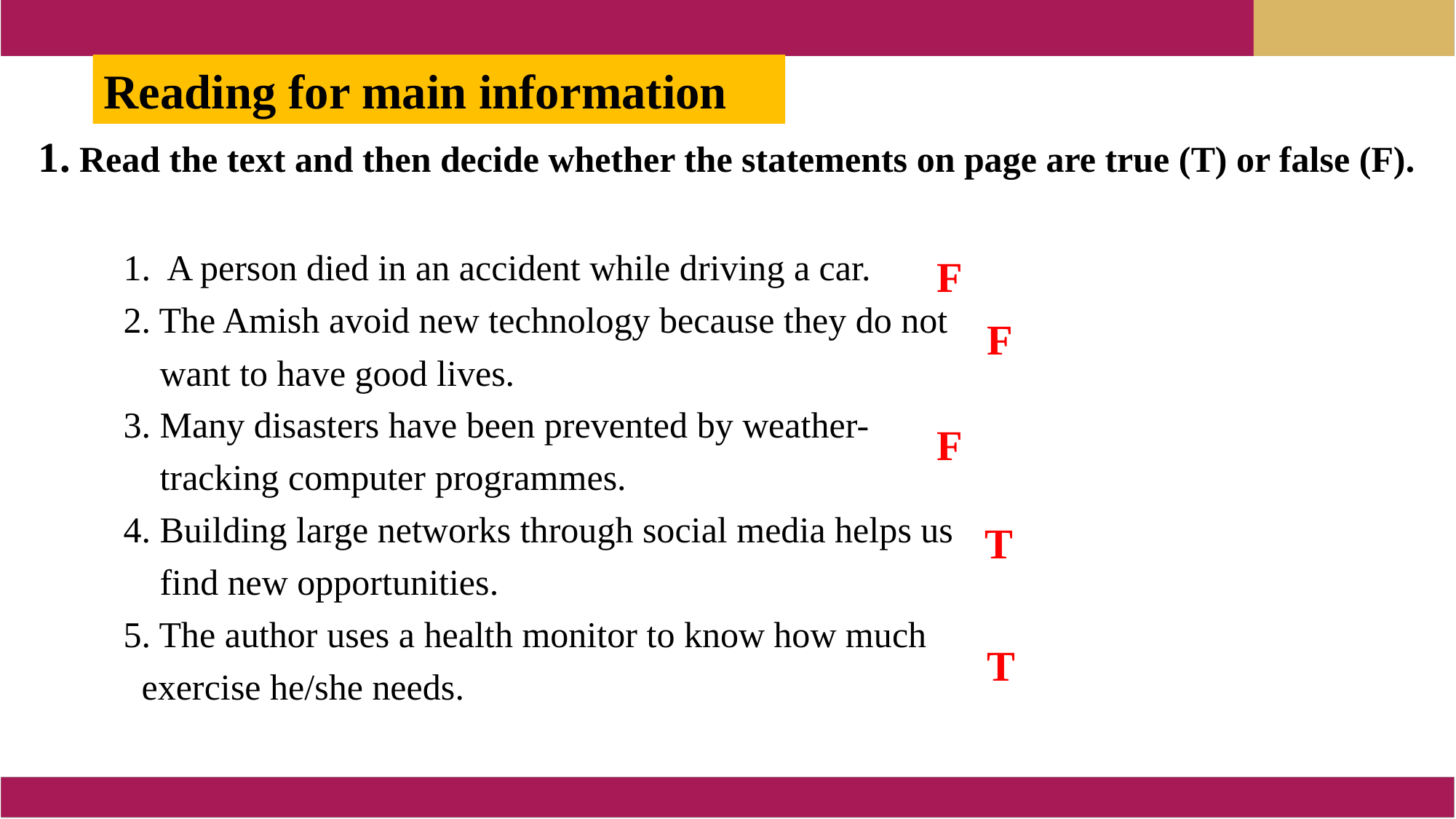

Reading for main information
 1. Read the text and then decide whether the statements on page are true (T) or false (F).

1.  A person died in an accident while driving a car.
2. The Amish avoid new technology because they do not
    want to have good lives.
3. Many disasters have been prevented by weather-
    tracking computer programmes.
4. Building large networks through social media helps us
    find new opportunities.
5. The author uses a health monitor to know how much
  exercise he/she needs.

F
F
F
T
T